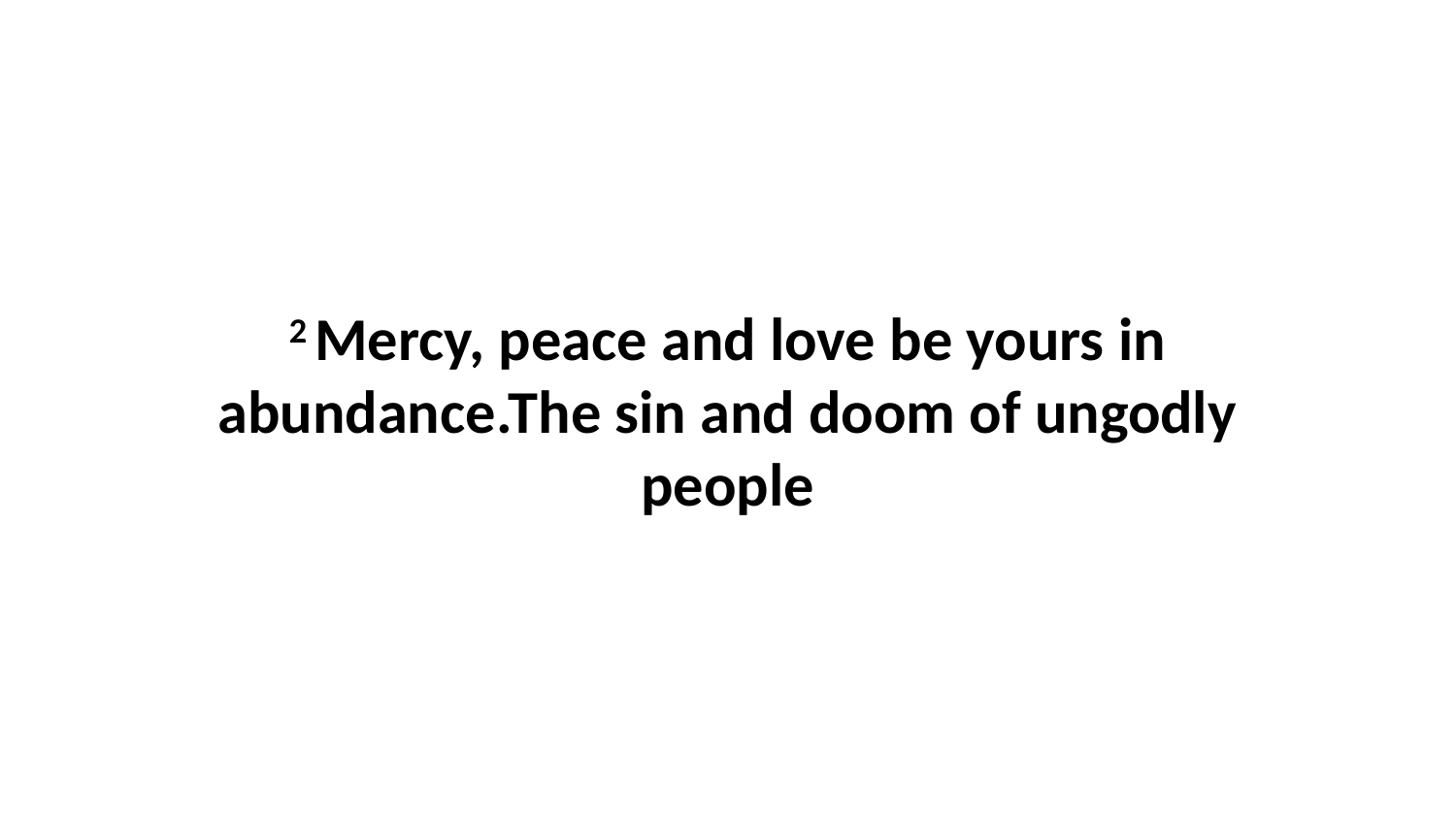

2 Mercy, peace and love be yours in abundance.The sin and doom of ungodly people